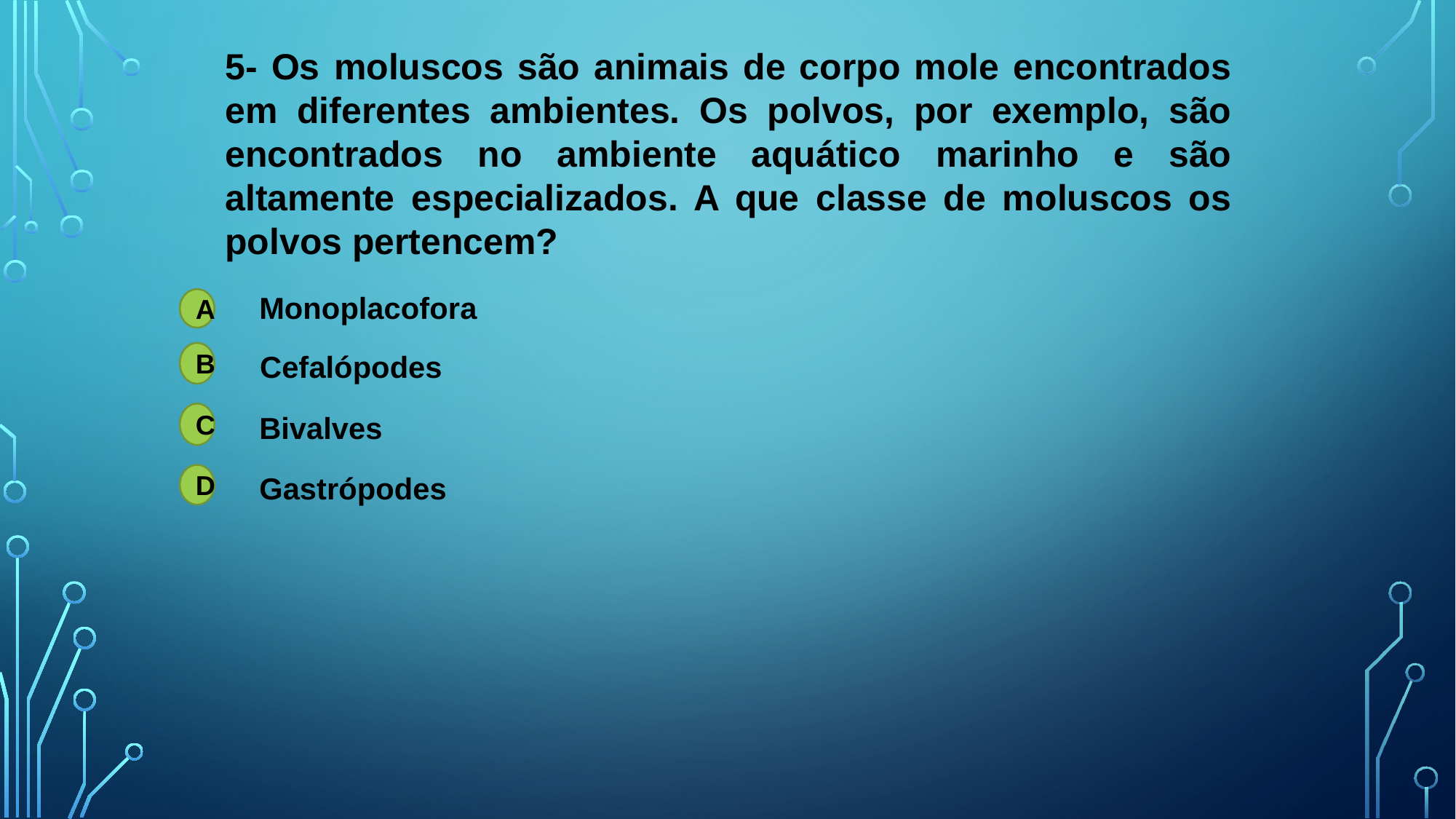

5- Os moluscos são animais de corpo mole encontrados em diferentes ambientes. Os polvos, por exemplo, são encontrados no ambiente aquático marinho e são altamente especializados. A que classe de moluscos os polvos pertencem?
Monoplacofora
A
B
Cefalópodes
Bivalves
C
Gastrópodes
D